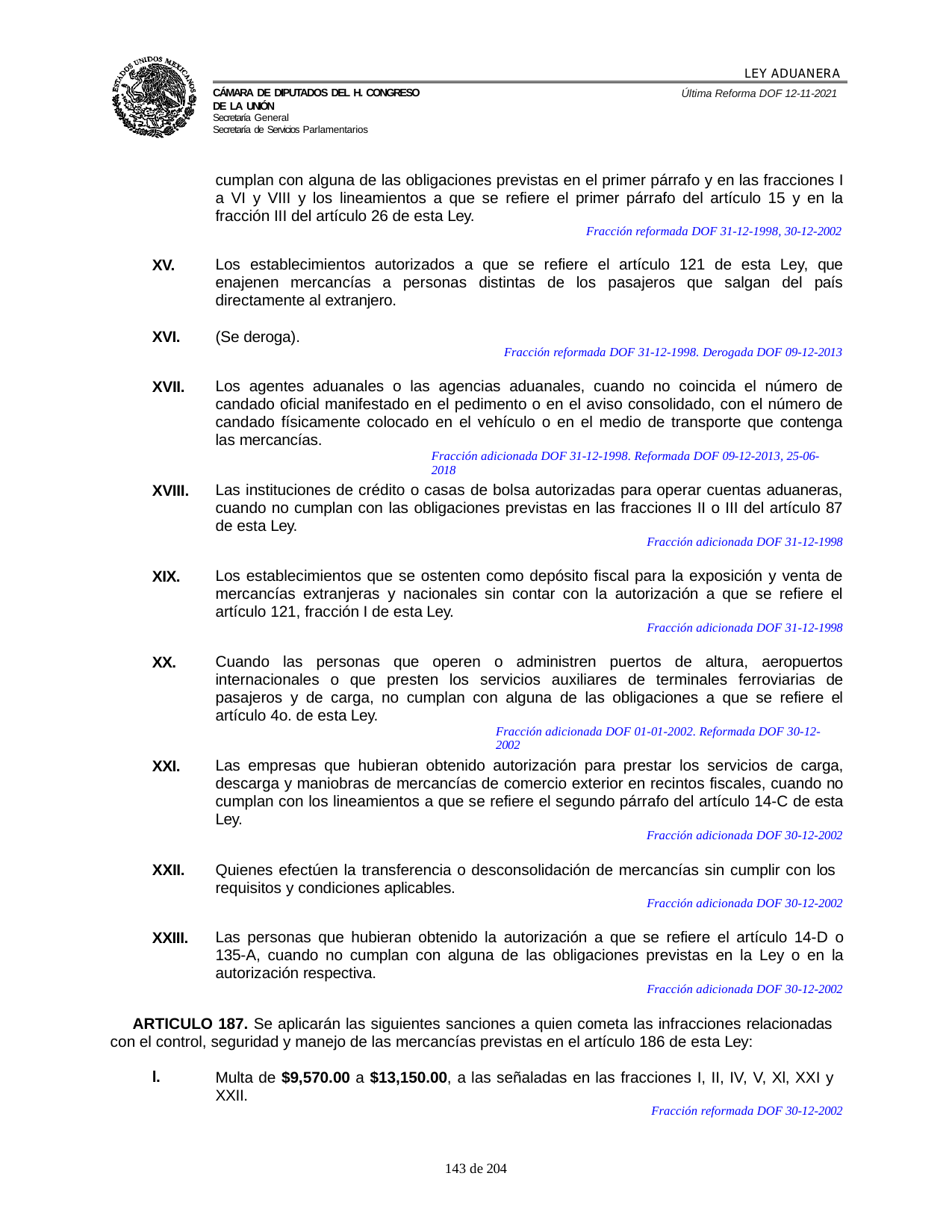

LEY ADUANERA

Última Reforma DOF 12-11-2021
Cámara de Diputados del H. Congreso de la Unión
Secretaría General
Secretaría de Servicios Parlamentarios
cumplan con alguna de las obligaciones previstas en el primer párrafo y en las fracciones I a VI y VIII y los lineamientos a que se refiere el primer párrafo del artículo 15 y en la fracción III del artículo 26 de esta Ley.
Fracción reformada DOF 31-12-1998, 30-12-2002
XV.
Los establecimientos autorizados a que se refiere el artículo 121 de esta Ley, que enajenen mercancías a personas distintas de los pasajeros que salgan del país directamente al extranjero.
XVI.
(Se deroga).
Fracción reformada DOF 31-12-1998. Derogada DOF 09-12-2013
XVII.
Los agentes aduanales o las agencias aduanales, cuando no coincida el número de candado oficial manifestado en el pedimento o en el aviso consolidado, con el número de candado físicamente colocado en el vehículo o en el medio de transporte que contenga las mercancías.
Fracción adicionada DOF 31-12-1998. Reformada DOF 09-12-2013, 25-06-2018
XVIII.
Las instituciones de crédito o casas de bolsa autorizadas para operar cuentas aduaneras, cuando no cumplan con las obligaciones previstas en las fracciones II o III del artículo 87 de esta Ley.
Fracción adicionada DOF 31-12-1998
XIX.
Los establecimientos que se ostenten como depósito fiscal para la exposición y venta de mercancías extranjeras y nacionales sin contar con la autorización a que se refiere el artículo 121, fracción I de esta Ley.
Fracción adicionada DOF 31-12-1998
XX.
Cuando  las  personas  que  operen  o  administren  puertos  de  altura,  aeropuertos internacionales o que presten los servicios auxiliares de terminales ferroviarias de pasajeros y de carga, no cumplan con alguna de las obligaciones a que se refiere el artículo 4o. de esta Ley.
Fracción adicionada DOF 01-01-2002. Reformada DOF 30-12-2002
XXI.
Las empresas que hubieran obtenido autorización para prestar los servicios de carga, descarga y maniobras de mercancías de comercio exterior en recintos fiscales, cuando no cumplan con los lineamientos a que se refiere el segundo párrafo del artículo 14-C de esta Ley.
Fracción adicionada DOF 30-12-2002
XXII.
Quienes efectúen la transferencia o desconsolidación de mercancías sin cumplir con los requisitos y condiciones aplicables.
Fracción adicionada DOF 30-12-2002
XXIII.
Las personas que hubieran obtenido la autorización a que se refiere el artículo 14-D o 135-A, cuando no cumplan con alguna de las obligaciones previstas en la Ley o en la autorización respectiva.
Fracción adicionada DOF 30-12-2002
ARTICULO 187. Se aplicarán las siguientes sanciones a quien cometa las infracciones relacionadas con el control, seguridad y manejo de las mercancías previstas en el artículo 186 de esta Ley:
l.
Multa de $9,570.00 a $13,150.00, a las señaladas en las fracciones I, II, IV, V, Xl, XXI y XXII.
Fracción reformada DOF 30-12-2002
143 de 204